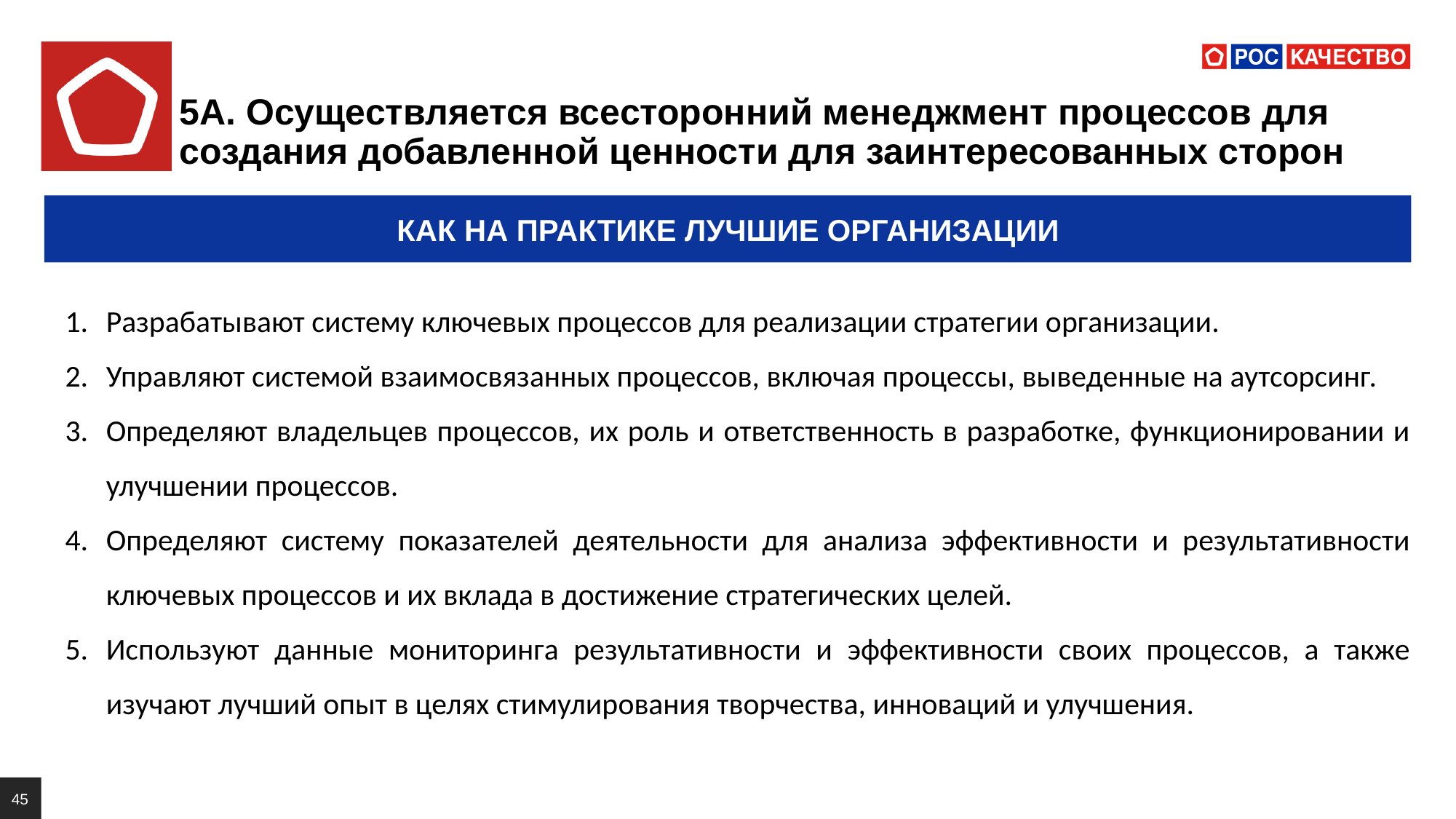

# 5А. Осуществляется всесторонний менеджмент процессов для создания добавленной ценности для заинтересованных сторон
КАК НА ПРАКТИКЕ ЛУЧШИЕ ОРГАНИЗАЦИИ
Разрабатывают систему ключевых процессов для реализации стратегии организации.
Управляют системой взаимосвязанных процессов, включая процессы, выведенные на аутсорсинг.
Определяют владельцев процессов, их роль и ответственность в разработке, функционировании и улучшении процессов.
Определяют систему показателей деятельности для анализа эффективности и результативности ключевых процессов и их вклада в достижение стратегических целей.
Используют данные мониторинга результативности и эффективности своих процессов, а также изучают лучший опыт в целях стимулирования творчества, инноваций и улучшения.